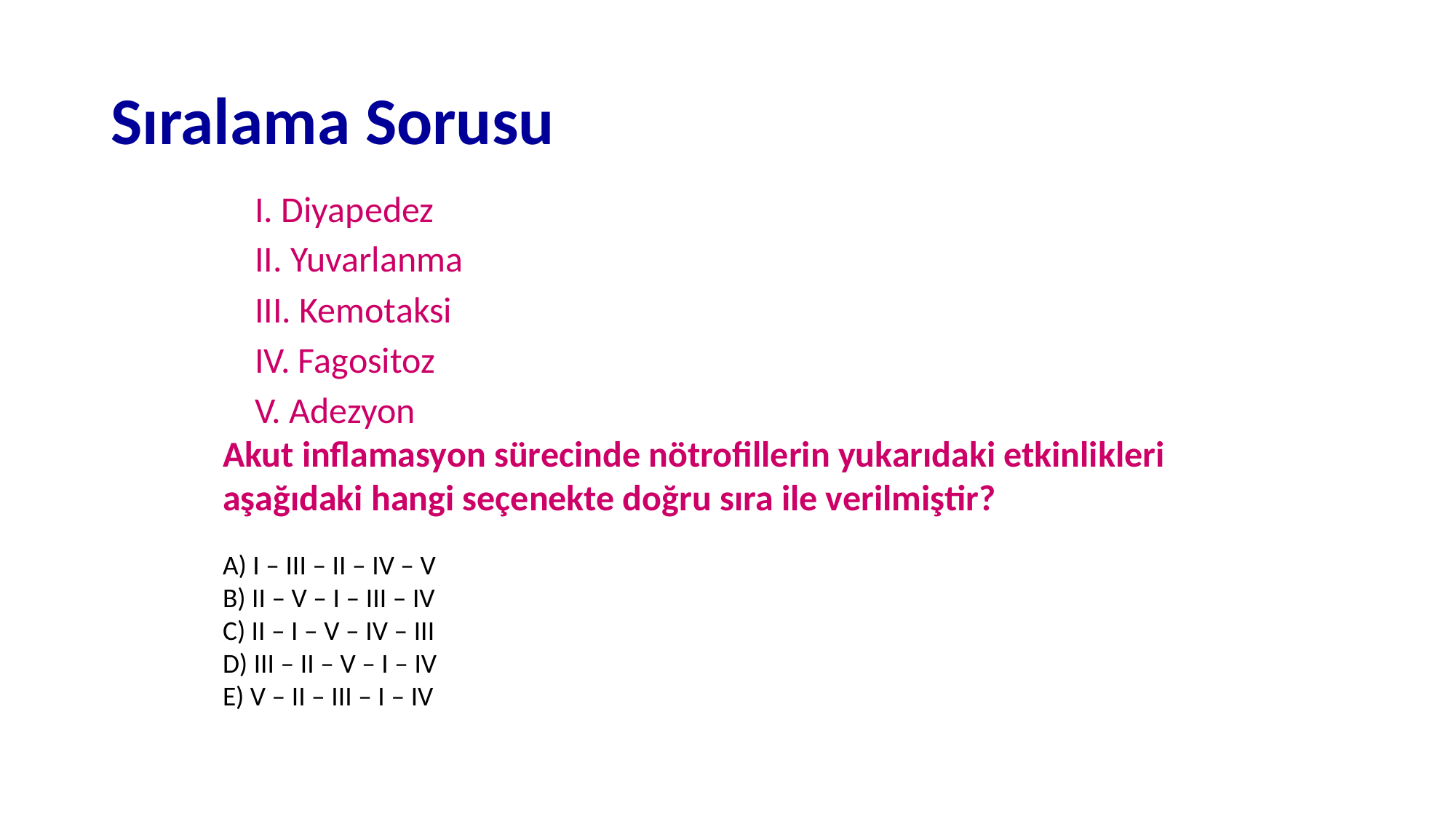

Sıralama Sorusu
I. Diyapedez
II. Yuvarlanma
III. Kemotaksi
IV. Fagositoz
V. Adezyon
Akut inflamasyon sürecinde nötrofillerin yukarıdaki etkinlikleri aşağıdaki hangi seçenekte doğru sıra ile verilmiştir?
A) I – III – II – IV – V
B) II – V – I – III – IV
C) II – I – V – IV – III
D) III – II – V – I – IV
E) V – II – III – I – IV